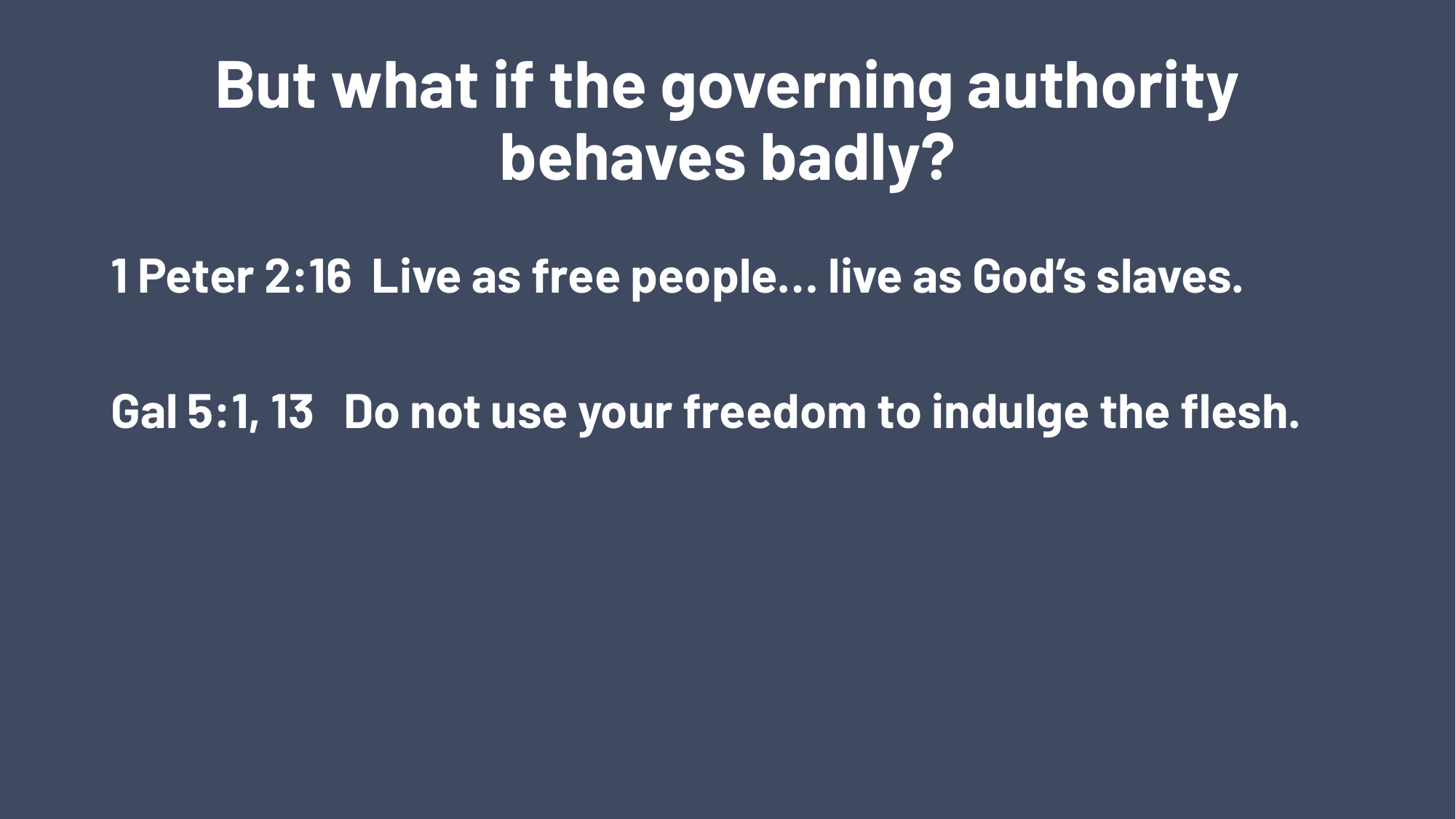

# But what if the governing authority behaves badly?
1 Peter 2:16  Live as free people… live as God’s slaves.

Gal 5:1, 13   Do not use your freedom to indulge the flesh.